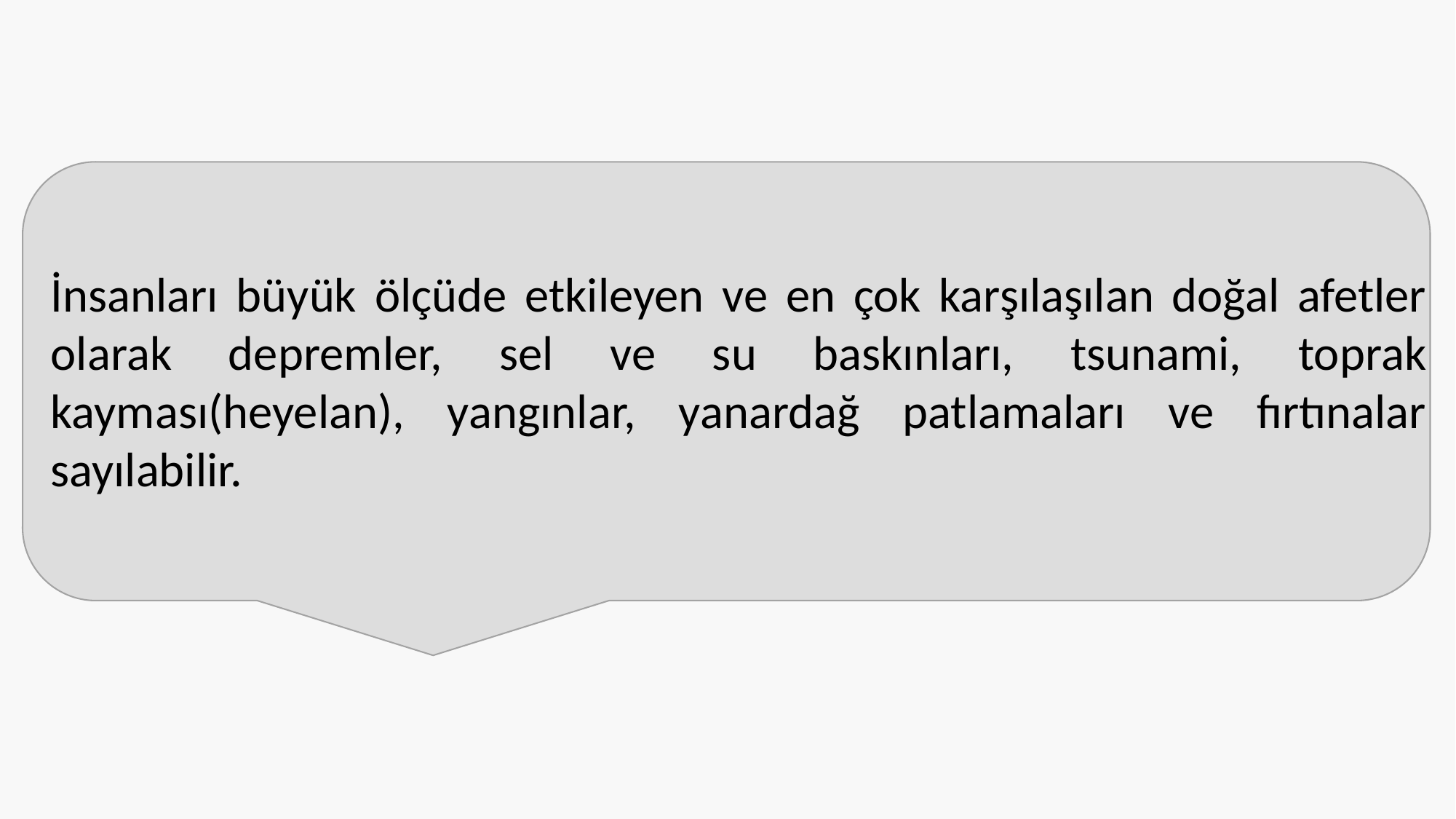

İnsanları büyük ölçüde etkileyen ve en çok karşılaşılan doğal afetler olarak depremler, sel ve su baskınları, tsunami, toprak kayması(heyelan), yangınlar, yanardağ patlamaları ve fırtınalar sayılabilir.